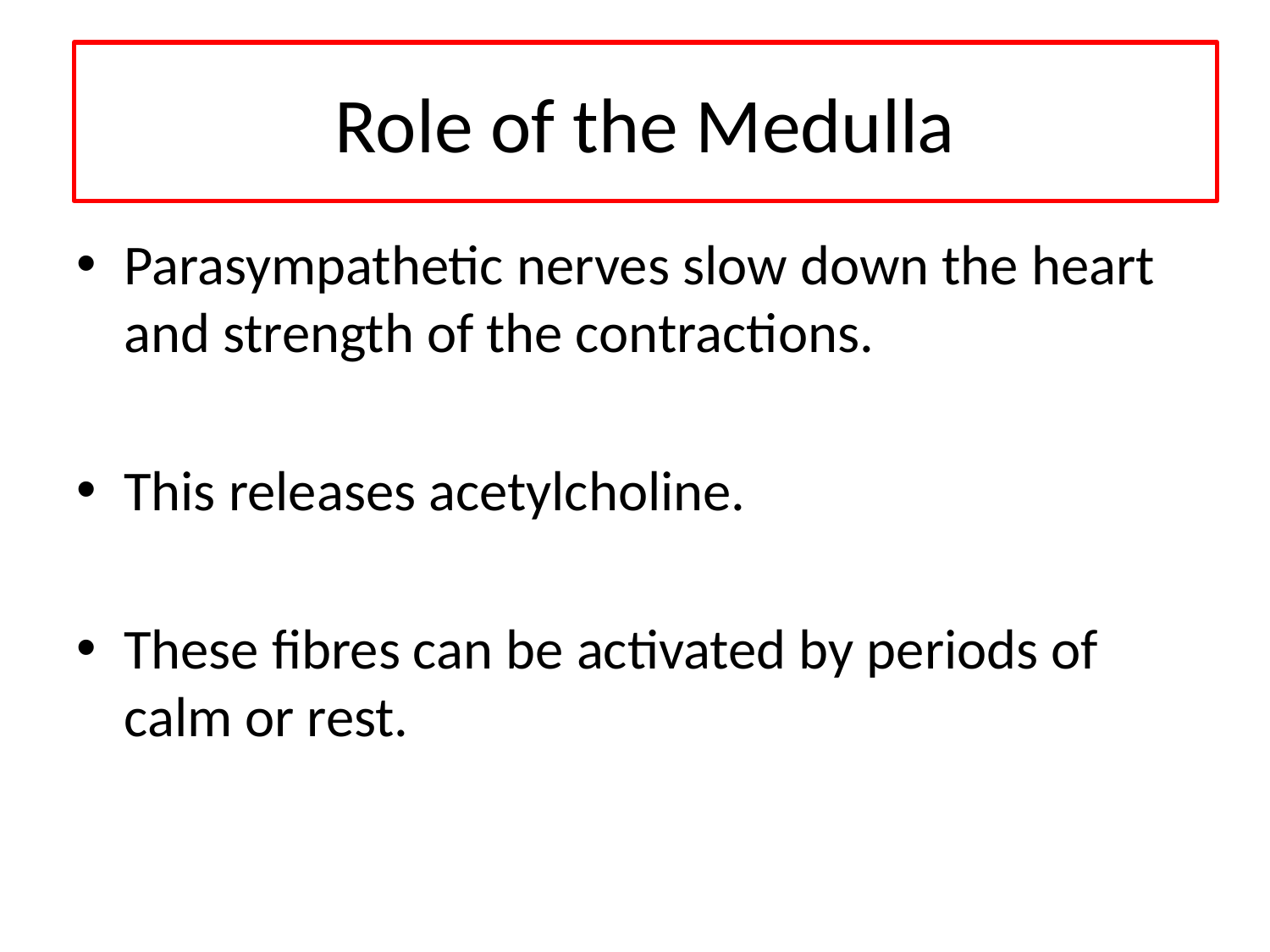

Role of the Medulla
Parasympathetic nerves slow down the heart and strength of the contractions.

This releases acetylcholine.

These fibres can be activated by periods of calm or rest.